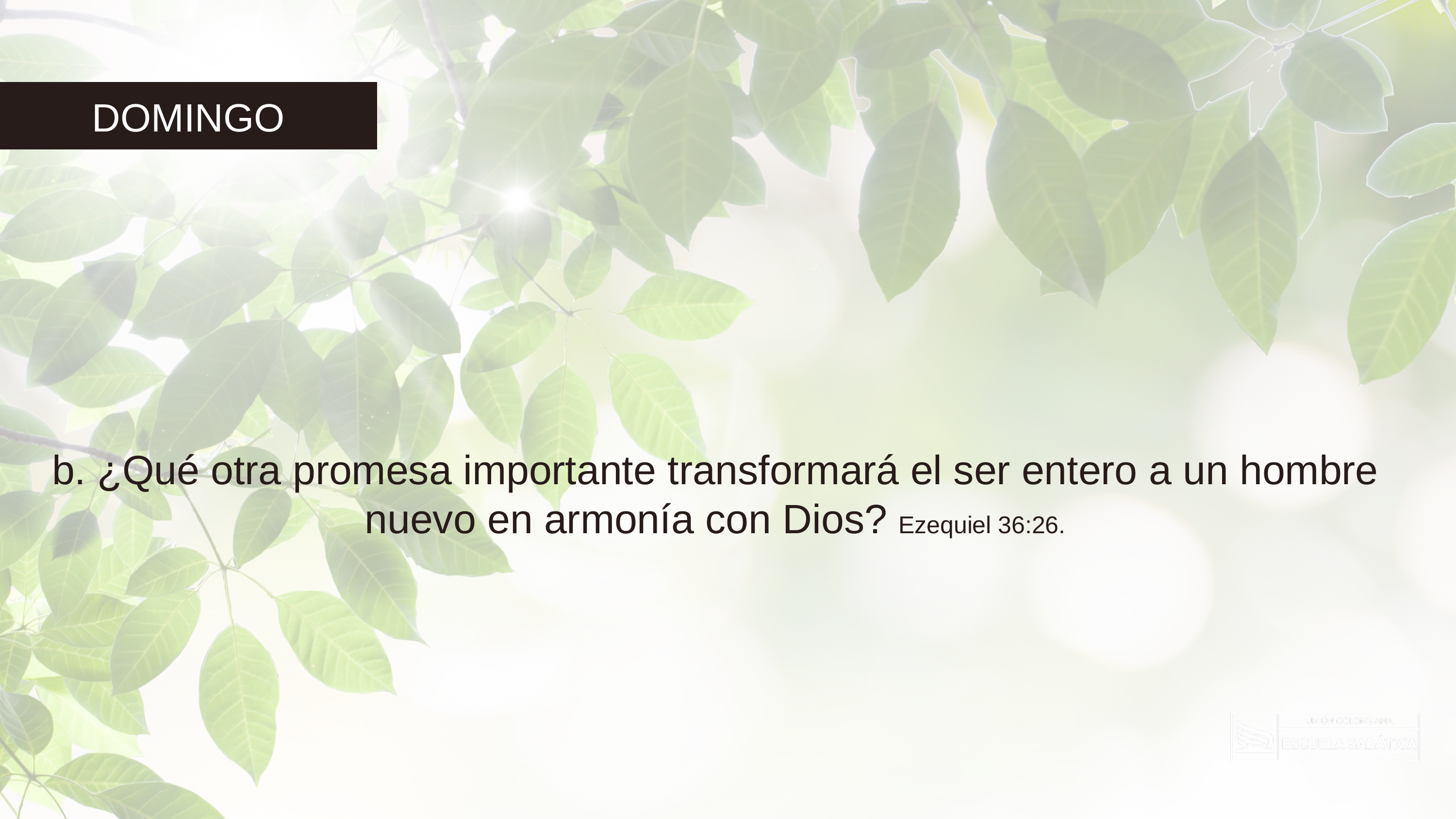

DOMINGO
b. ¿Qué otra promesa importante transformará el ser entero a un hombre nuevo en armonía con Dios? Ezequiel 36:26.